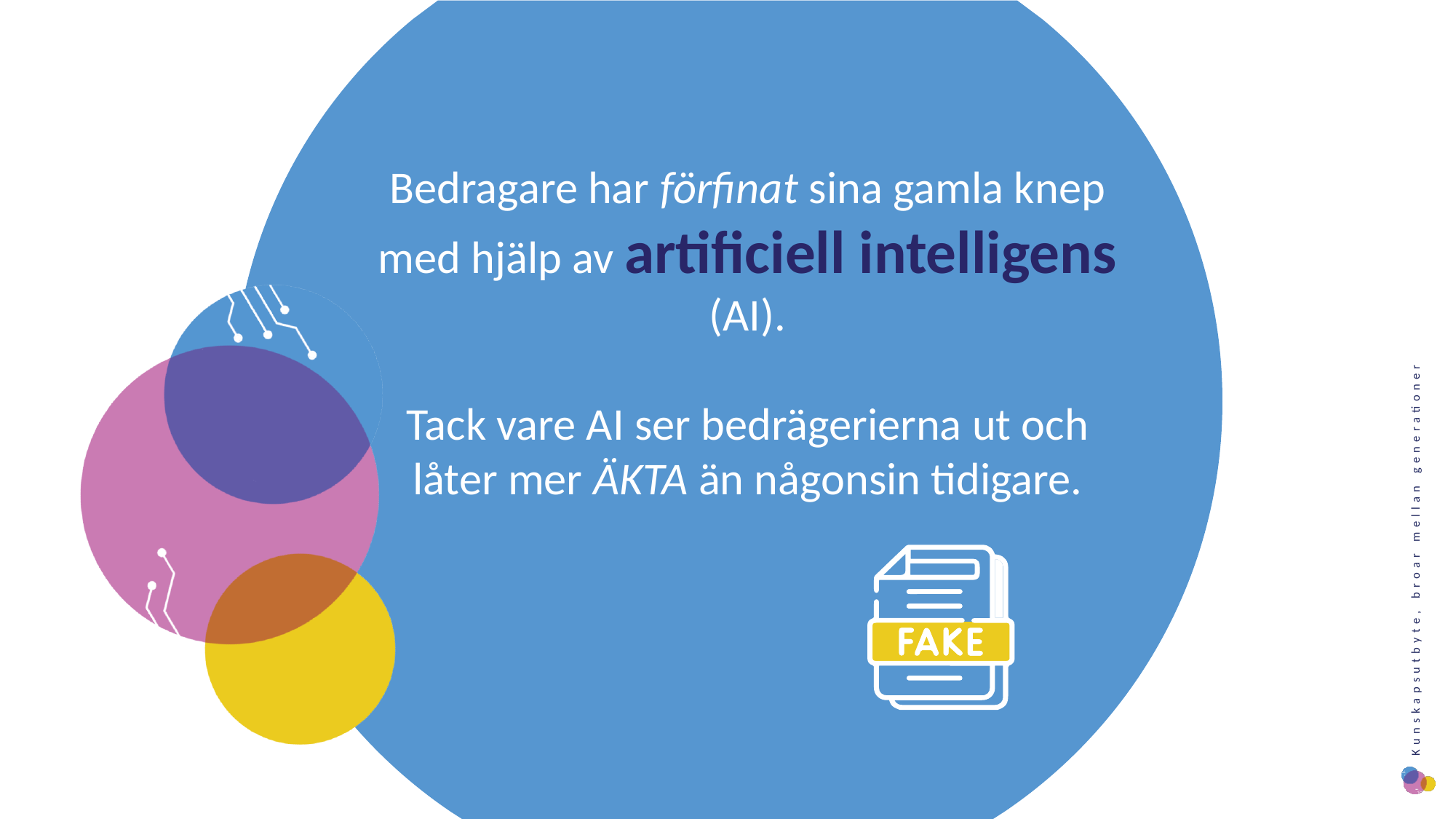

Bedragare har förfinat sina gamla knep med hjälp av artificiell intelligens (AI).

Tack vare AI ser bedrägerierna ut och låter mer ÄKTA än någonsin tidigare.